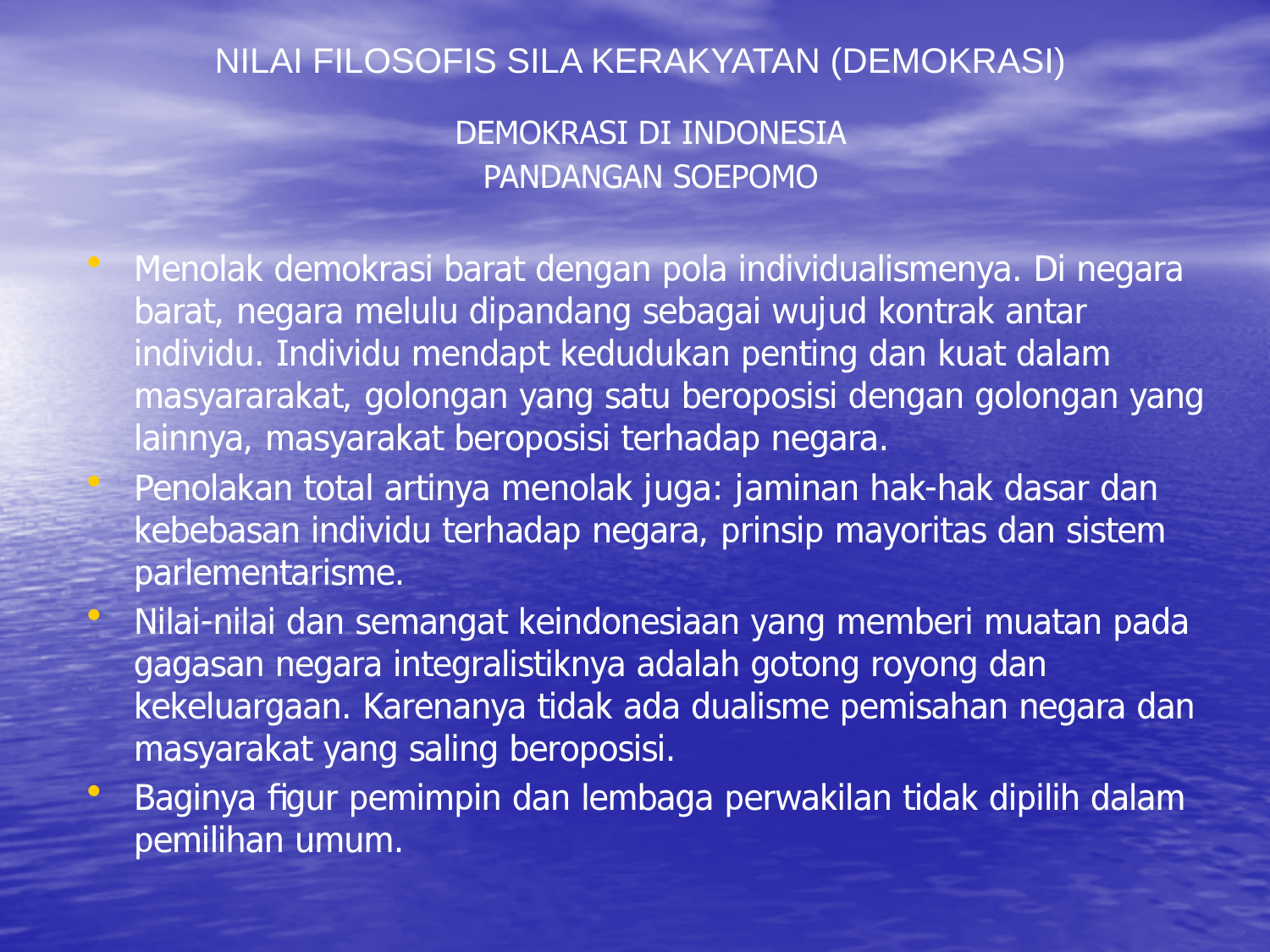

NILAI FILOSOFIS SILA KERAKYATAN (DEMOKRASI)
DEMOKRASI DI INDONESIA
PANDANGAN SOEPOMO

Menolak demokrasi barat dengan pola individualismenya. Di negara barat, negara melulu dipandang sebagai wujud kontrak antar individu. Individu mendapt kedudukan penting dan kuat dalam masyararakat, golongan yang satu beroposisi dengan golongan yang lainnya, masyarakat beroposisi terhadap negara.
Penolakan total artinya menolak juga: jaminan hak-hak dasar dan kebebasan individu terhadap negara, prinsip mayoritas dan sistem parlementarisme.
Nilai-nilai dan semangat keindonesiaan yang memberi muatan pada gagasan negara integralistiknya adalah gotong royong dan kekeluargaan. Karenanya tidak ada dualisme pemisahan negara dan masyarakat yang saling beroposisi.
Baginya figur pemimpin dan lembaga perwakilan tidak dipilih dalam pemilihan umum.